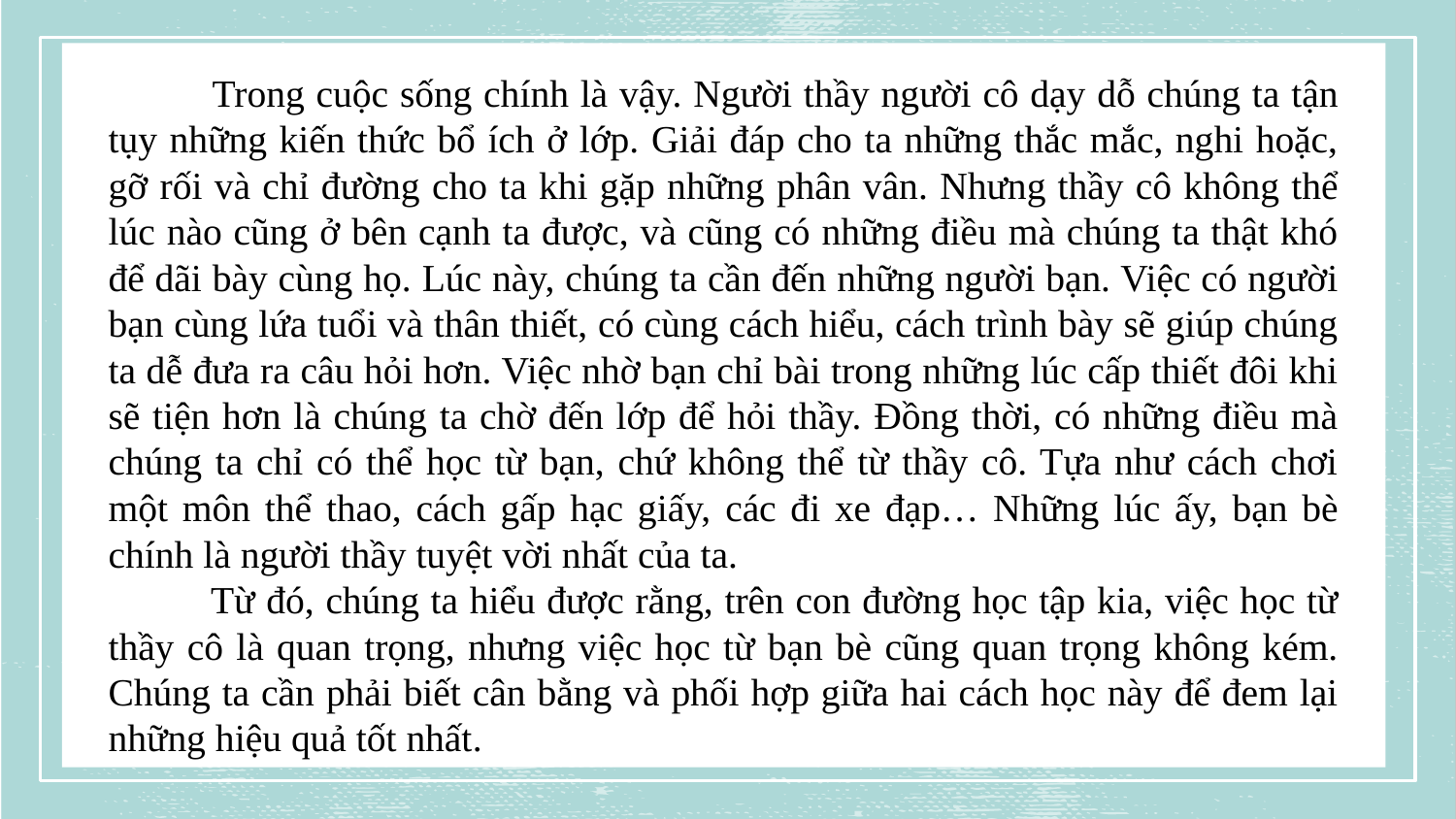

Trong cuộc sống chính là vậy. Người thầy người cô dạy dỗ chúng ta tận tụy những kiến thức bổ ích ở lớp. Giải đáp cho ta những thắc mắc, nghi hoặc, gỡ rối và chỉ đường cho ta khi gặp những phân vân. Nhưng thầy cô không thể lúc nào cũng ở bên cạnh ta được, và cũng có những điều mà chúng ta thật khó để dãi bày cùng họ. Lúc này, chúng ta cần đến những người bạn. Việc có người bạn cùng lứa tuổi và thân thiết, có cùng cách hiểu, cách trình bày sẽ giúp chúng ta dễ đưa ra câu hỏi hơn. Việc nhờ bạn chỉ bài trong những lúc cấp thiết đôi khi sẽ tiện hơn là chúng ta chờ đến lớp để hỏi thầy. Đồng thời, có những điều mà chúng ta chỉ có thể học từ bạn, chứ không thể từ thầy cô. Tựa như cách chơi một môn thể thao, cách gấp hạc giấy, các đi xe đạp… Những lúc ấy, bạn bè chính là người thầy tuyệt vời nhất của ta.
         Từ đó, chúng ta hiểu được rằng, trên con đường học tập kia, việc học từ thầy cô là quan trọng, nhưng việc học từ bạn bè cũng quan trọng không kém. Chúng ta cần phải biết cân bằng và phối hợp giữa hai cách học này để đem lại những hiệu quả tốt nhất.